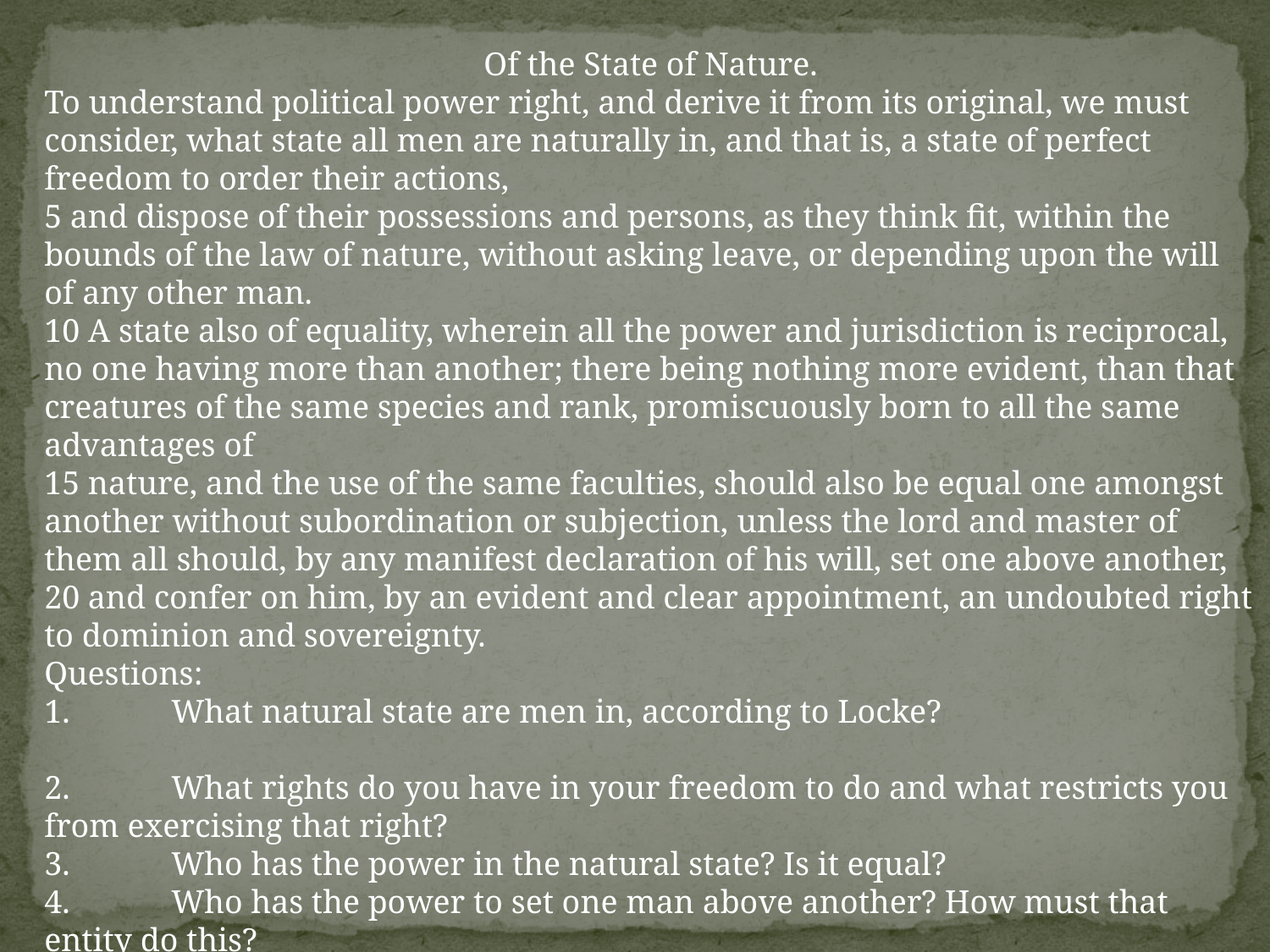

Of the State of Nature.
To understand political power right, and derive it from its original, we must consider, what state all men are naturally in, and that is, a state of perfect freedom to order their actions,
5 and dispose of their possessions and persons, as they think fit, within the bounds of the law of nature, without asking leave, or depending upon the will of any other man.
10 A state also of equality, wherein all the power and jurisdiction is reciprocal, no one having more than another; there being nothing more evident, than that creatures of the same species and rank, promiscuously born to all the same advantages of
15 nature, and the use of the same faculties, should also be equal one amongst another without subordination or subjection, unless the lord and master of them all should, by any manifest declaration of his will, set one above another,
20 and confer on him, by an evident and clear appointment, an undoubted right to dominion and sovereignty.
Questions:
1.	What natural state are men in, according to Locke?

2.	What rights do you have in your freedom to do and what restricts you from exercising that right?
3.	Who has the power in the natural state? Is it equal?
4.	Who has the power to set one man above another? How must that entity do this?